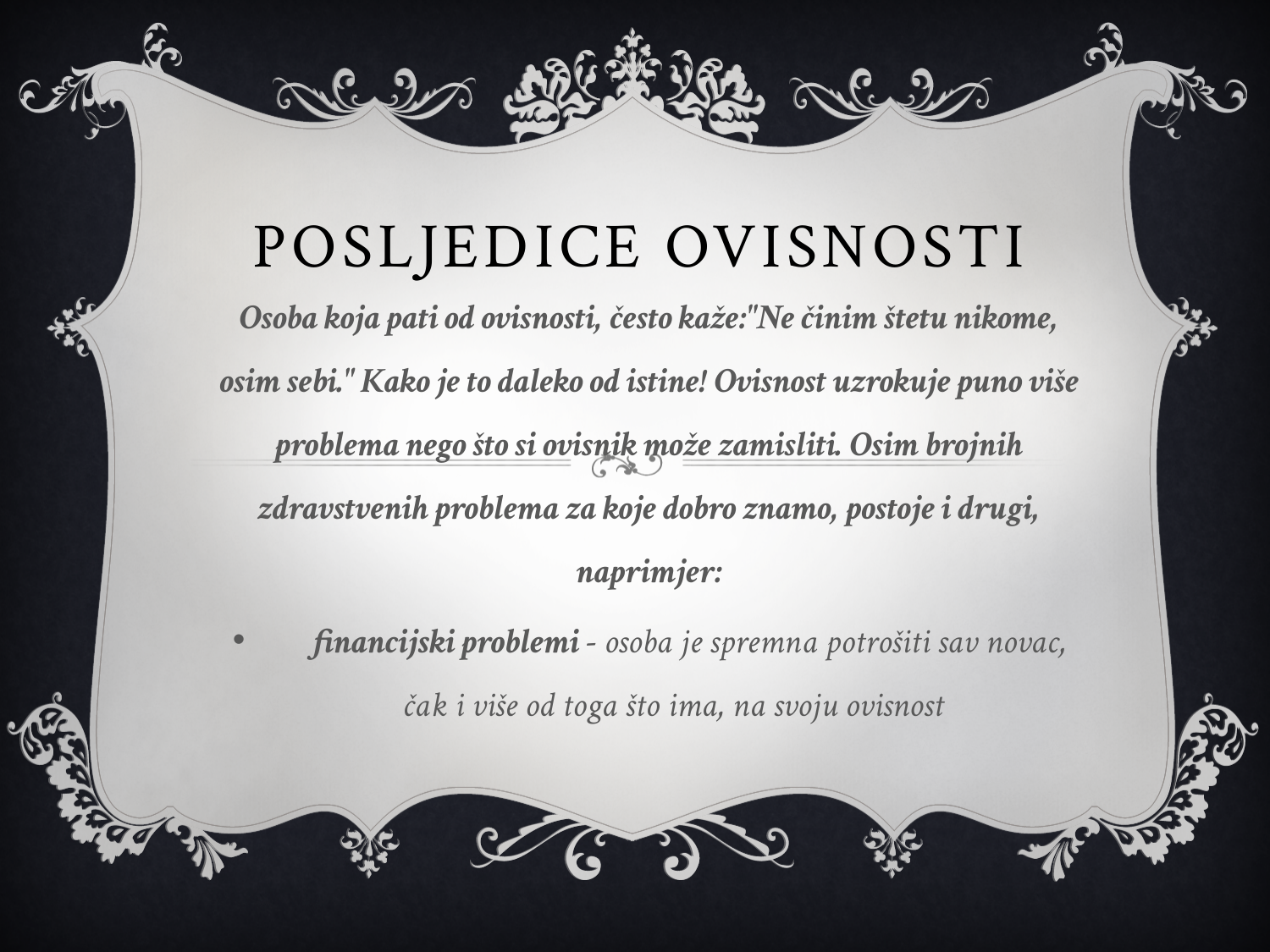

# Posljedice ovisnosti
Osoba koja pati od ovisnosti, često kaže:"Ne činim štetu nikome, osim sebi." Kako je to daleko od istine! Ovisnost uzrokuje puno više problema nego što si ovisnik može zamisliti. Osim brojnih zdravstvenih problema za koje dobro znamo, postoje i drugi, naprimjer:
     financijski problemi - osoba je spremna potrošiti sav novac, čak i više od toga što ima, na svoju ovisnost